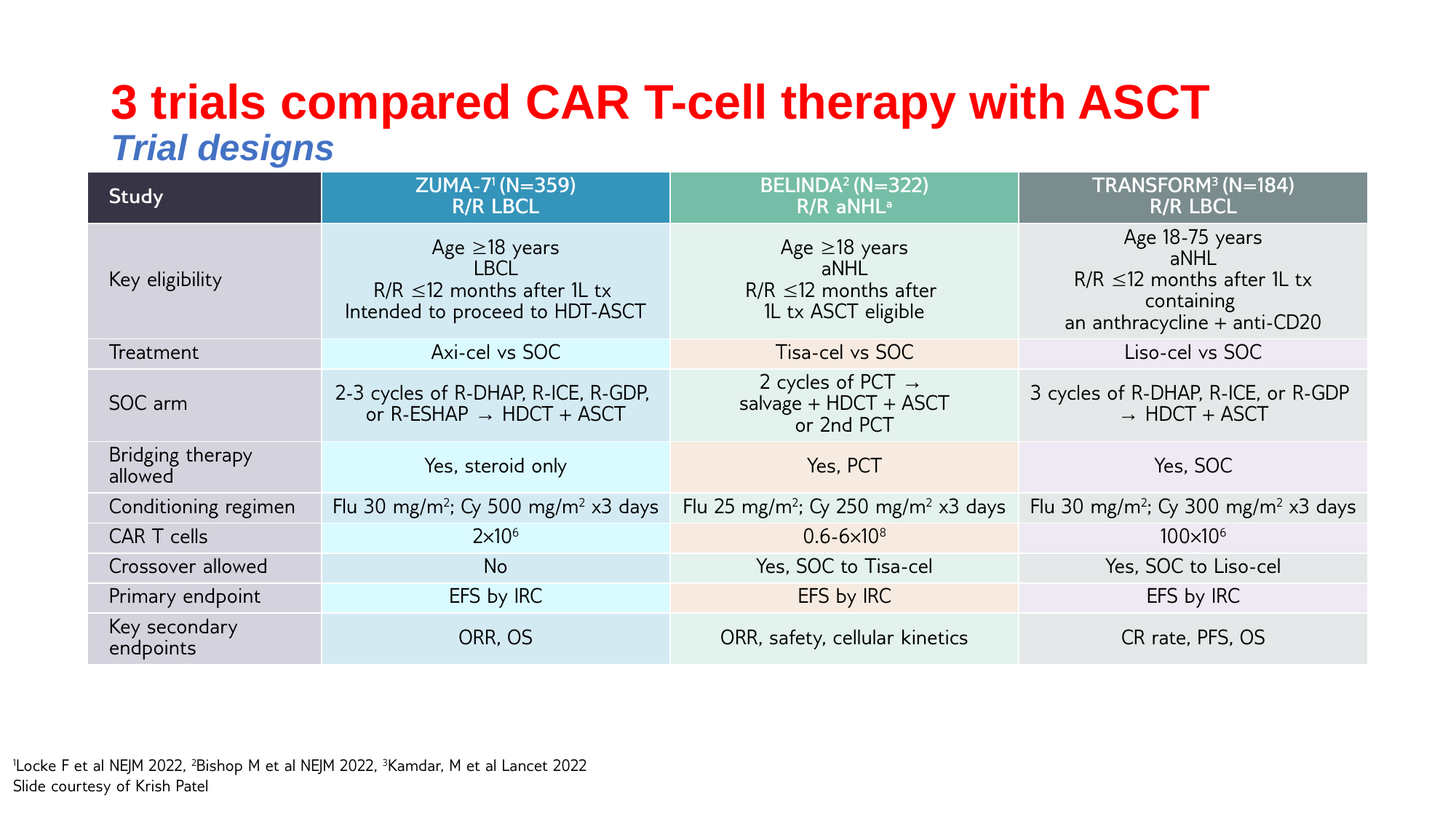

# 3 trials compared CAR T-cell therapy with ASCT Trial designs
| Study | ZUMA-71 (N=359) R/R LBCL | BELINDA2 (N=322) R/R aNHLa | TRANSFORM3 (N=184) R/R LBCL |
| --- | --- | --- | --- |
| Key eligibility | Age ≥18 years LBCL R/R ≤12 months after 1L tx Intended to proceed to HDT-ASCT | Age ≥18 years aNHL R/R ≤12 months after 1L tx ASCT eligible | Age 18-75 years aNHL R/R ≤12 months after 1L tx containing an anthracycline + anti-CD20 |
| Treatment | Axi-cel vs SOC | Tisa-cel vs SOC | Liso-cel vs SOC |
| SOC arm | 2-3 cycles of R-DHAP, R-ICE, R-GDP, or R-ESHAP → HDCT + ASCT | 2 cycles of PCT → salvage + HDCT + ASCT or 2nd PCT | 3 cycles of R-DHAP, R-ICE, or R-GDP → HDCT + ASCT |
| Bridging therapy allowed | Yes, steroid only | Yes, PCT | Yes, SOC |
| Conditioning regimen | Flu 30 mg/m2; Cy 500 mg/m2 x3 days | Flu 25 mg/m2; Cy 250 mg/m2 x3 days | Flu 30 mg/m2; Cy 300 mg/m2 x3 days |
| CAR T cells | 2×106 | 0.6-6×108 | 100×106 |
| Crossover allowed | No | Yes, SOC to Tisa-cel | Yes, SOC to Liso-cel |
| Primary endpoint | EFS by IRC | EFS by IRC | EFS by IRC |
| Key secondary endpoints | ORR, OS | ORR, safety, cellular kinetics | CR rate, PFS, OS |
1Locke F et al NEJM 2022, 2Bishop M et al NEJM 2022, 3Kamdar, M et al Lancet 2022
Slide courtesy of Krish Patel